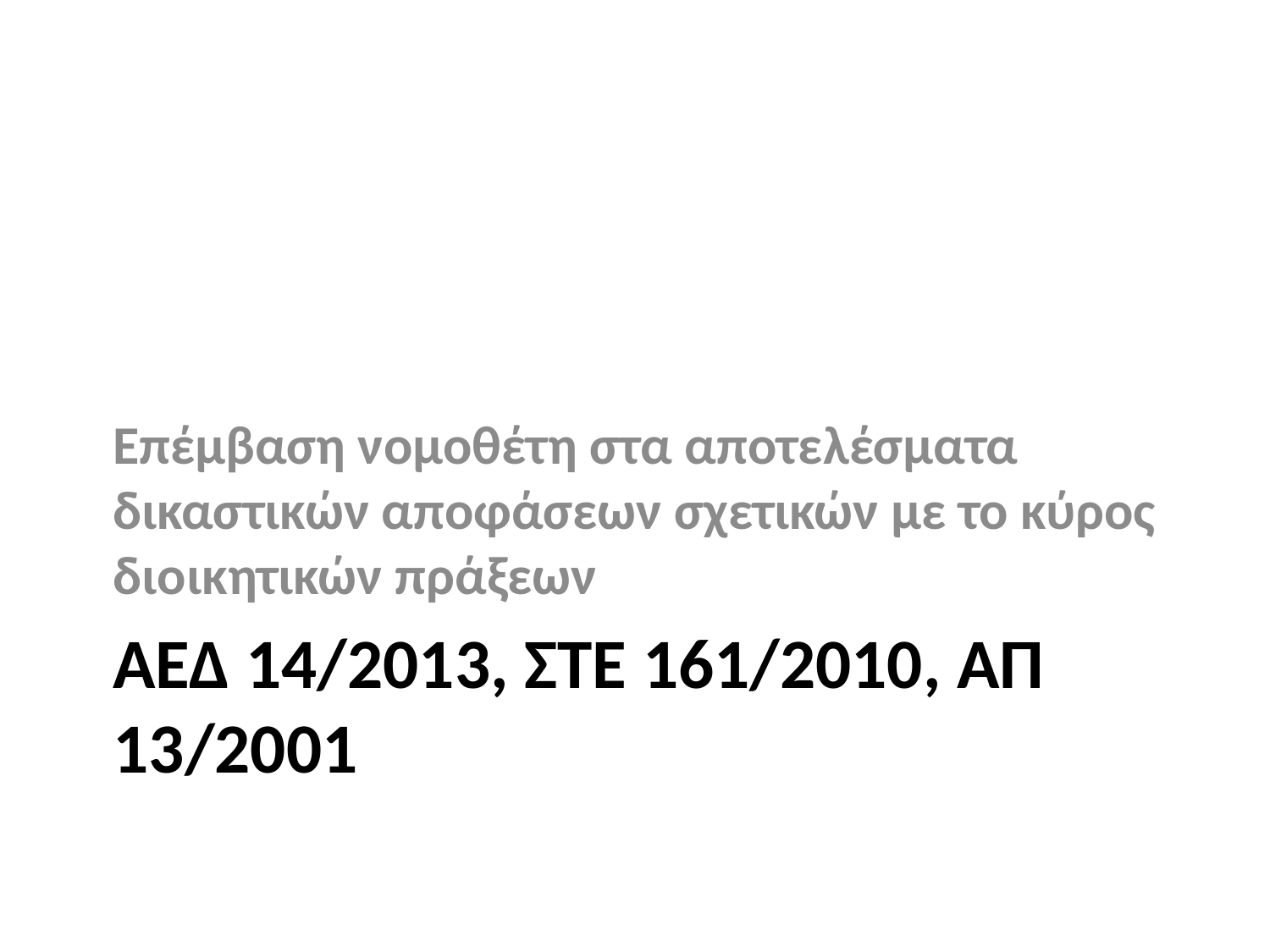

Επέμβαση νομοθέτη στα αποτελέσματα δικαστικών αποφάσεων σχετικών με το κύρος διοικητικών πράξεων
# ΑΕΔ 14/2013, ΣτΕ 161/2010, ΑΠ 13/2001